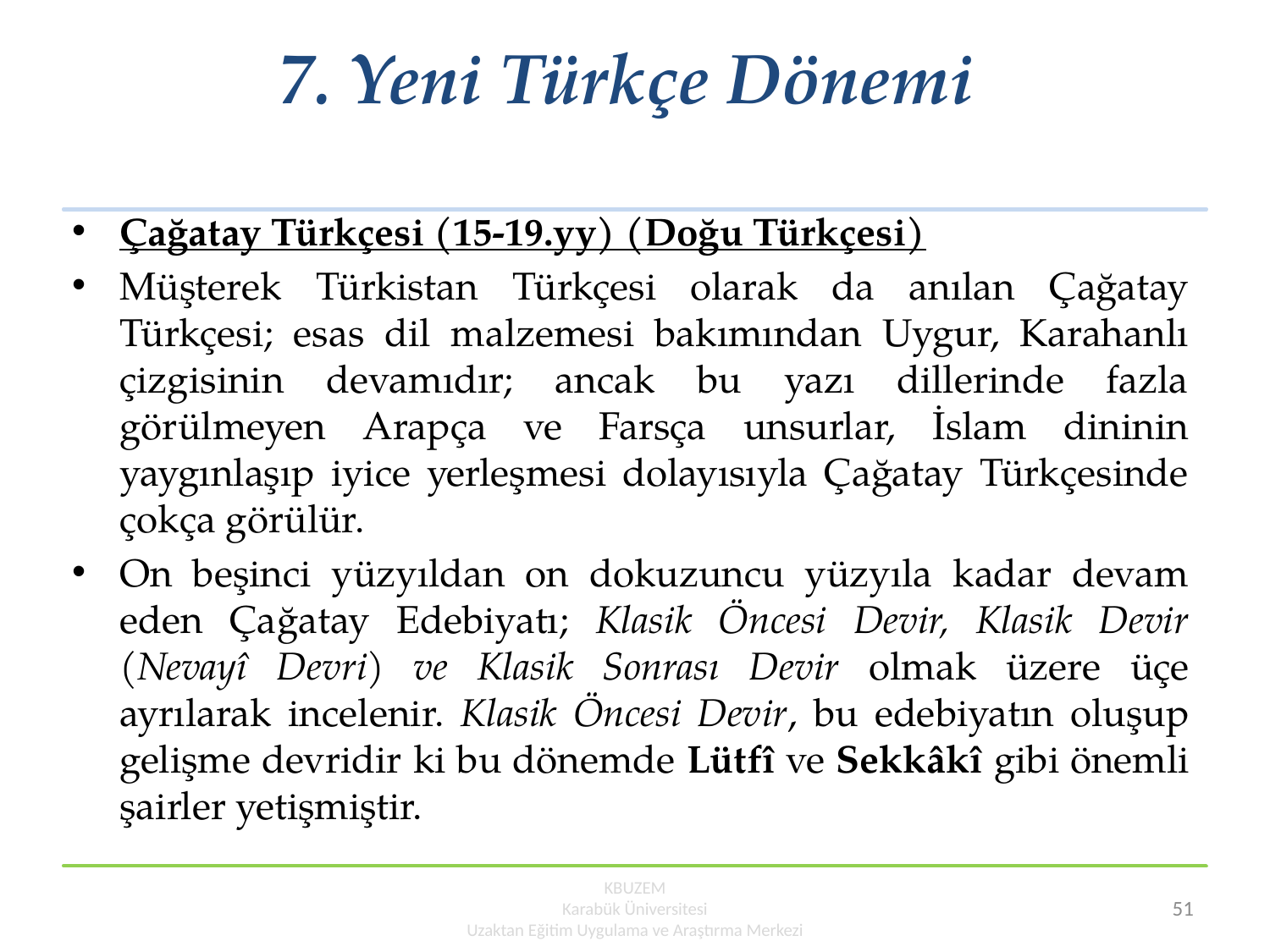

# 7. Yeni Türkçe Dönemi

Çağatay Türkçesi (15-19.yy) (Doğu Türkçesi)
Müşterek Türkistan Türkçesi olarak da anılan Çağatay Türkçesi; esas dil malzemesi bakımından Uygur, Karahanlı çizgisinin devamıdır; ancak bu yazı dillerinde fazla görülmeyen Arapça ve Farsça unsurlar, İslam dininin yaygınlaşıp iyice yerleşmesi dolayısıyla Çağatay Türkçesinde çokça görülür.
On beşinci yüzyıldan on dokuzuncu yüzyıla kadar devam eden Çağatay Edebiyatı; Klasik Öncesi Devir, Klasik Devir (Nevayî Devri) ve Klasik Sonrası Devir olmak üzere üçe ayrılarak incelenir. Klasik Öncesi Devir, bu edebiyatın oluşup gelişme devridir ki bu dönemde Lütfî ve Sekkâkî gibi önemli şairler yetişmiştir.
KBUZEM
Karabük Üniversitesi
Uzaktan Eğitim Uygulama ve Araştırma Merkezi
51